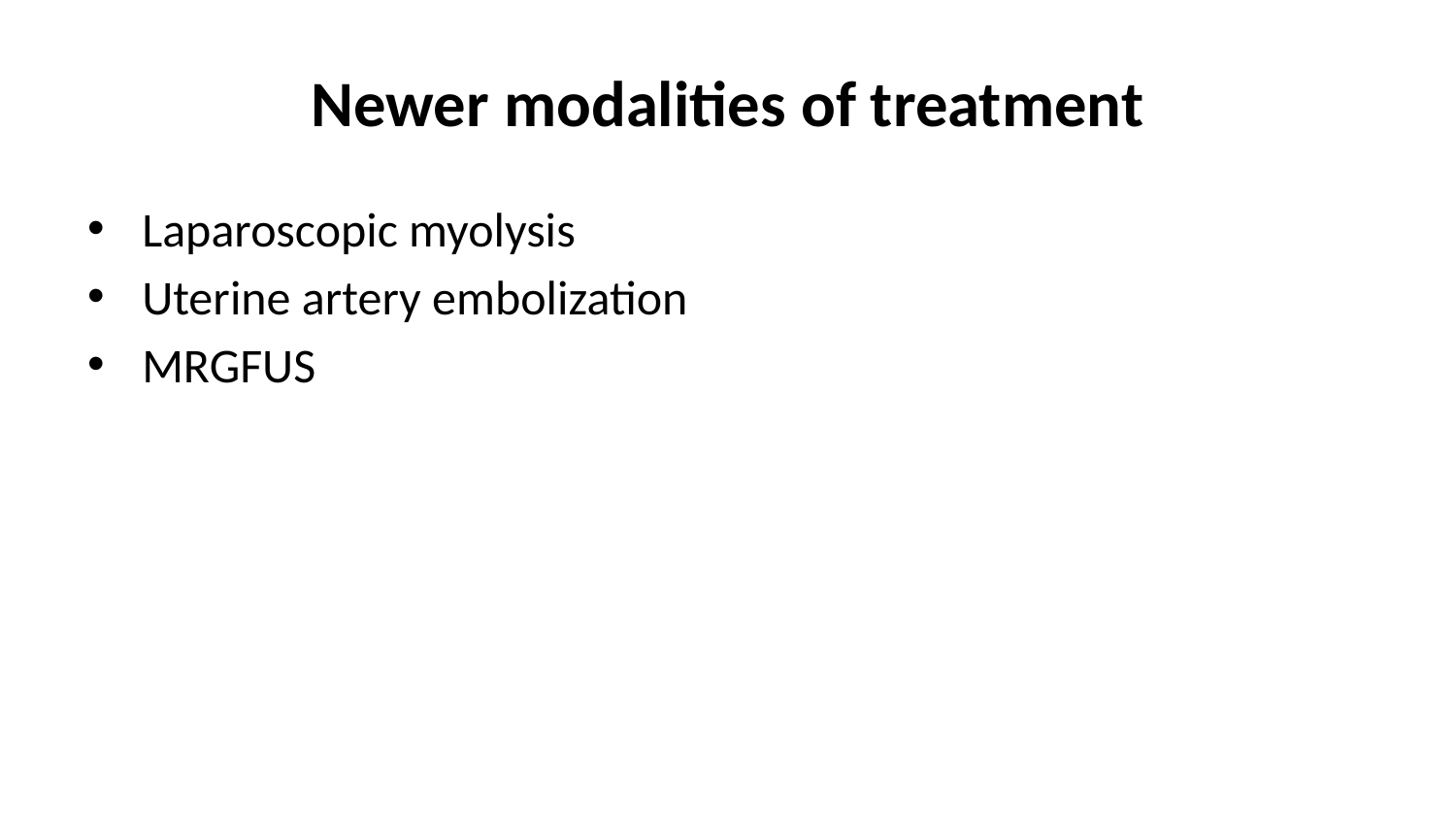

# Newer modalities of treatment
Laparoscopic myolysis
Uterine artery embolization
MRGFUS